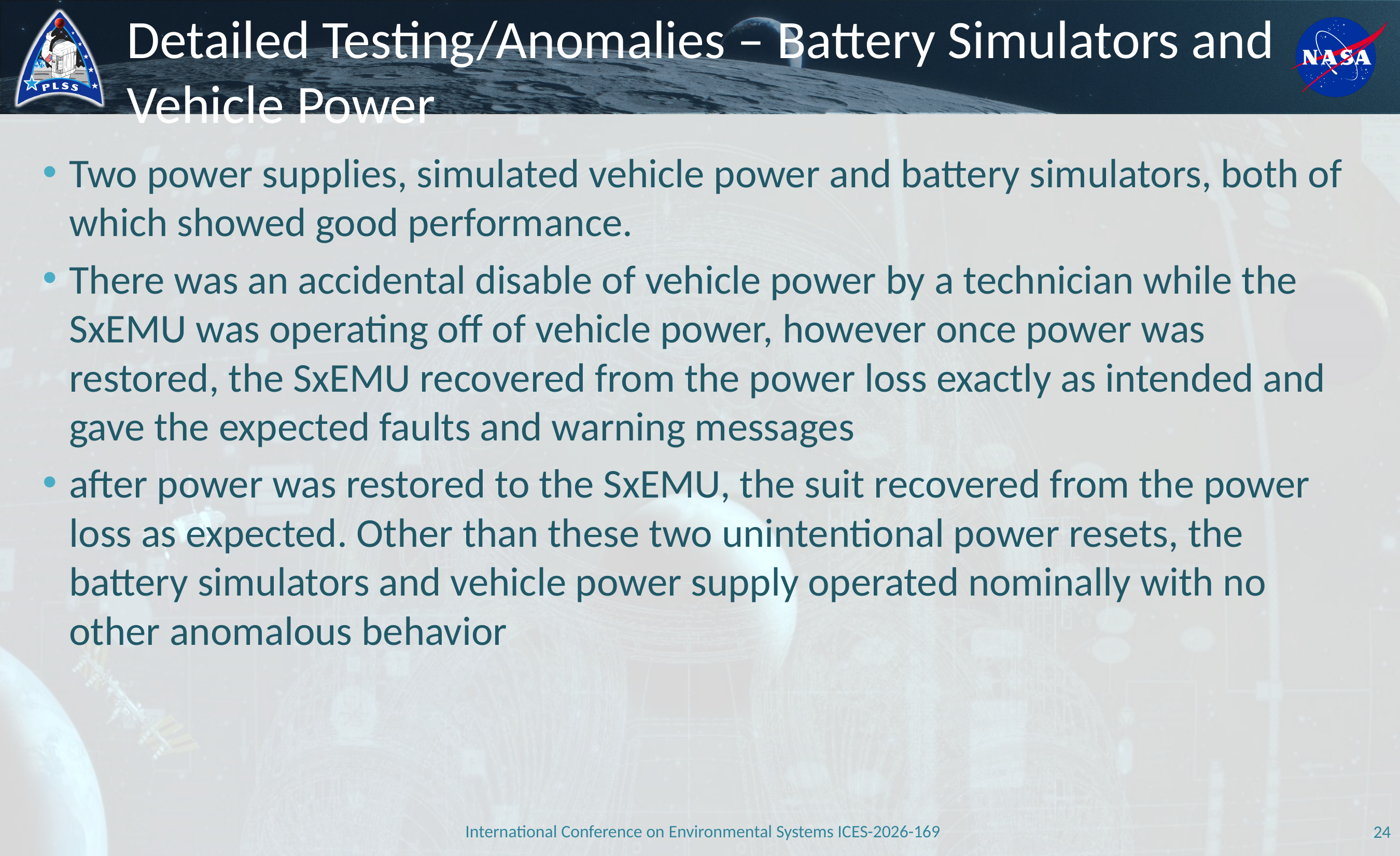

# Detailed Testing/Anomalies – Battery Simulators and Vehicle Power
Two power supplies, simulated vehicle power and battery simulators, both of which showed good performance.
There was an accidental disable of vehicle power by a technician while the SxEMU was operating off of vehicle power, however once power was restored, the SxEMU recovered from the power loss exactly as intended and gave the expected faults and warning messages
after power was restored to the SxEMU, the suit recovered from the power loss as expected. Other than these two unintentional power resets, the battery simulators and vehicle power supply operated nominally with no other anomalous behavior
International Conference on Environmental Systems ICES-2026-169
24